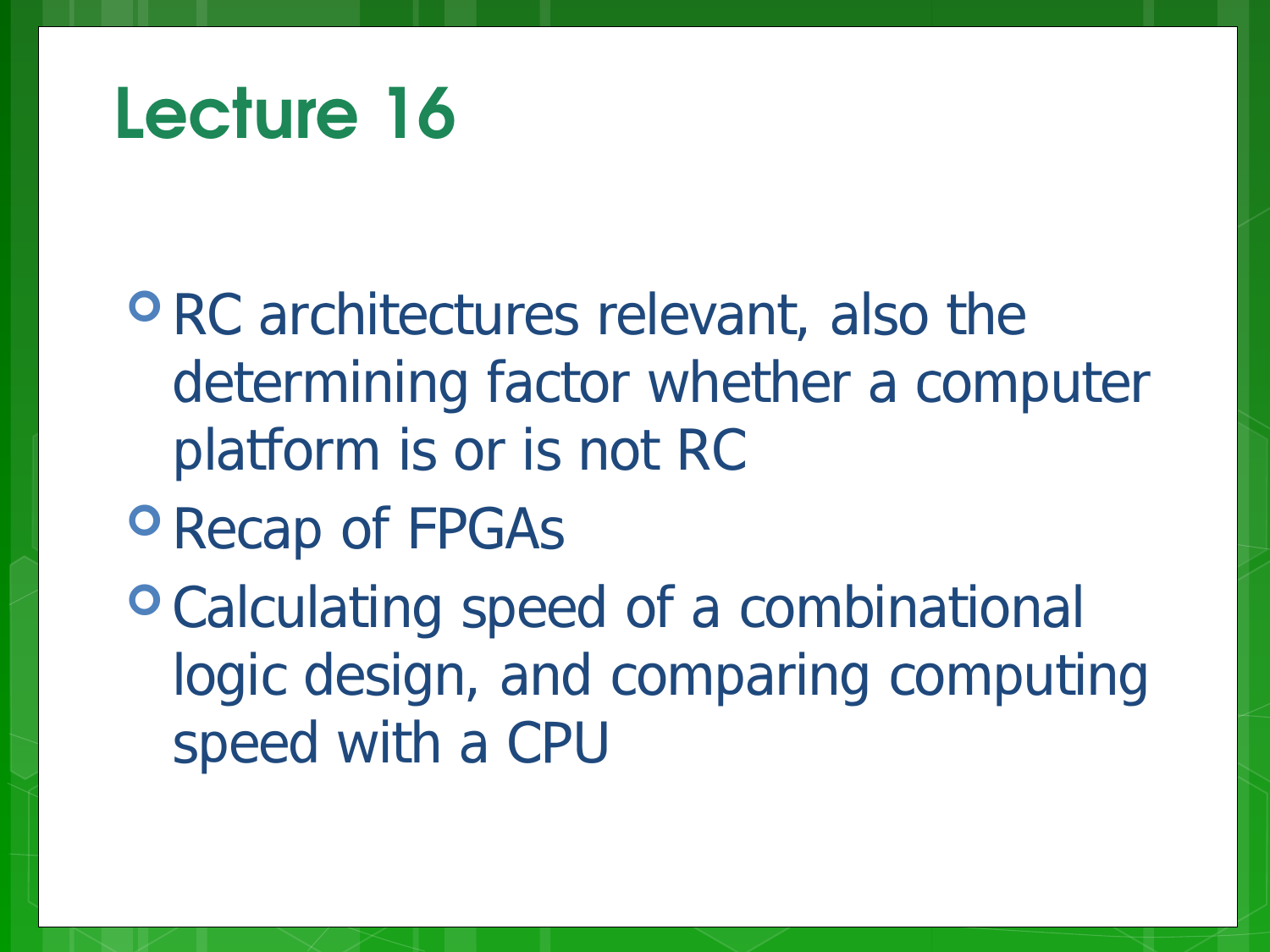

# Lecture 16
RC architectures relevant, also the determining factor whether a computer platform is or is not RC
Recap of FPGAs
Calculating speed of a combinational logic design, and comparing computing speed with a CPU